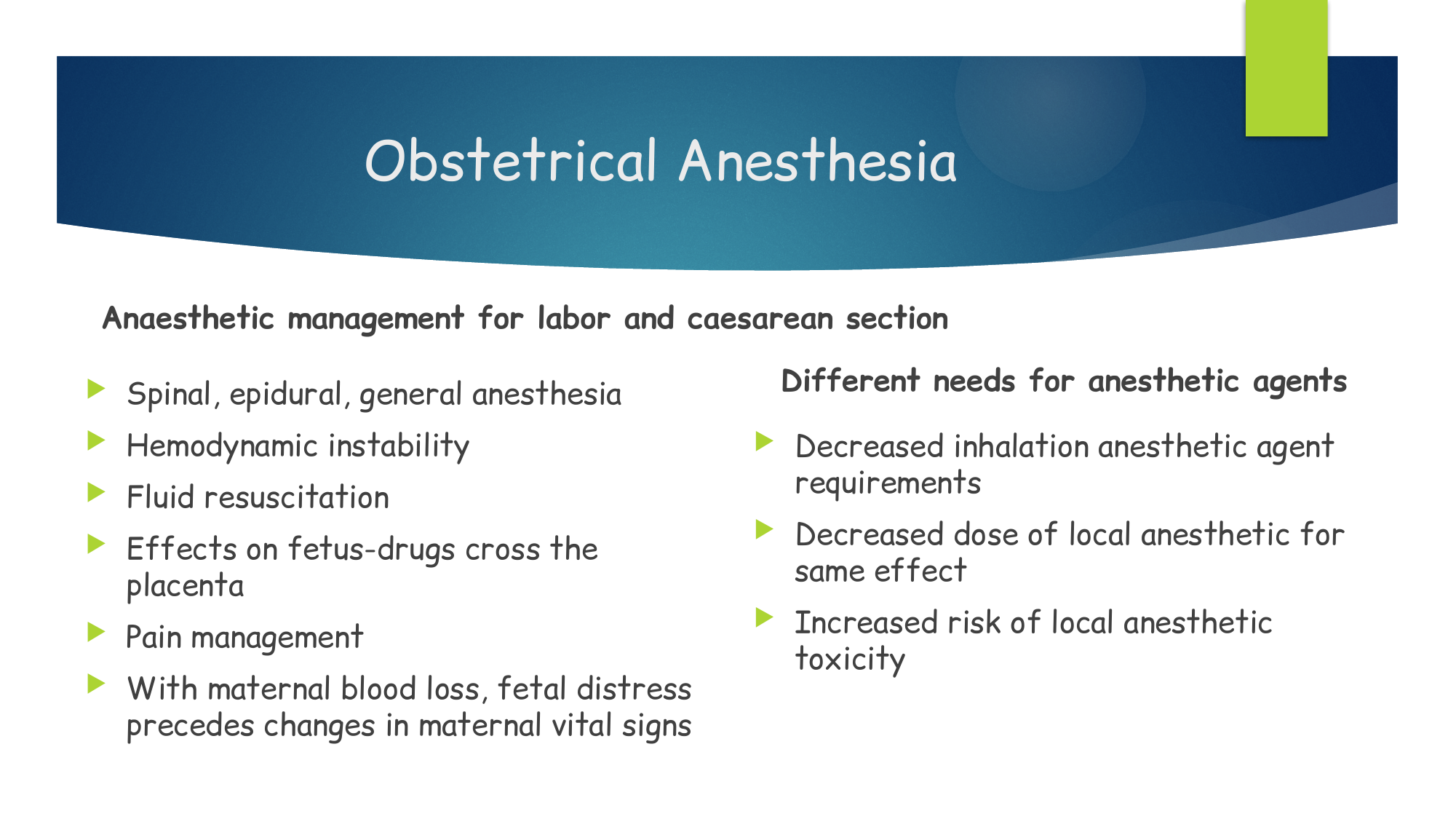

# Obstetrical Anesthesia
Anaesthetic management for labor and caesarean section
Different needs for anesthetic agents
Spinal, epidural, general anesthesia
Hemodynamic instability
Fluid resuscitation
Effects on fetus-drugs cross the placenta
Pain management
With maternal blood loss, fetal distress precedes changes in maternal vital signs
Decreased inhalation anesthetic agent requirements
Decreased dose of local anesthetic for same effect
Increased risk of local anesthetic toxicity